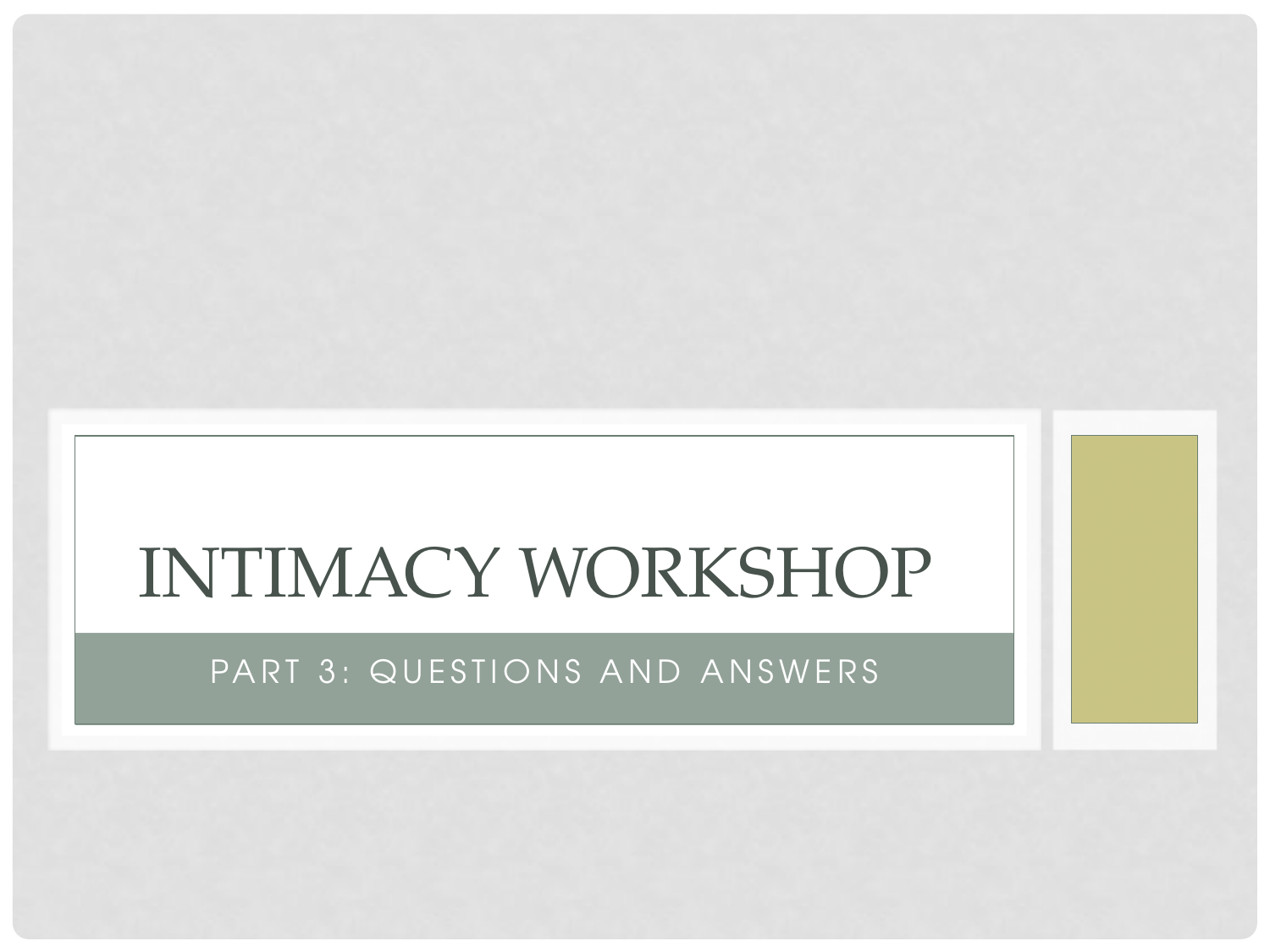

# Intimacy Workshop
Part 3: Questions and Answers